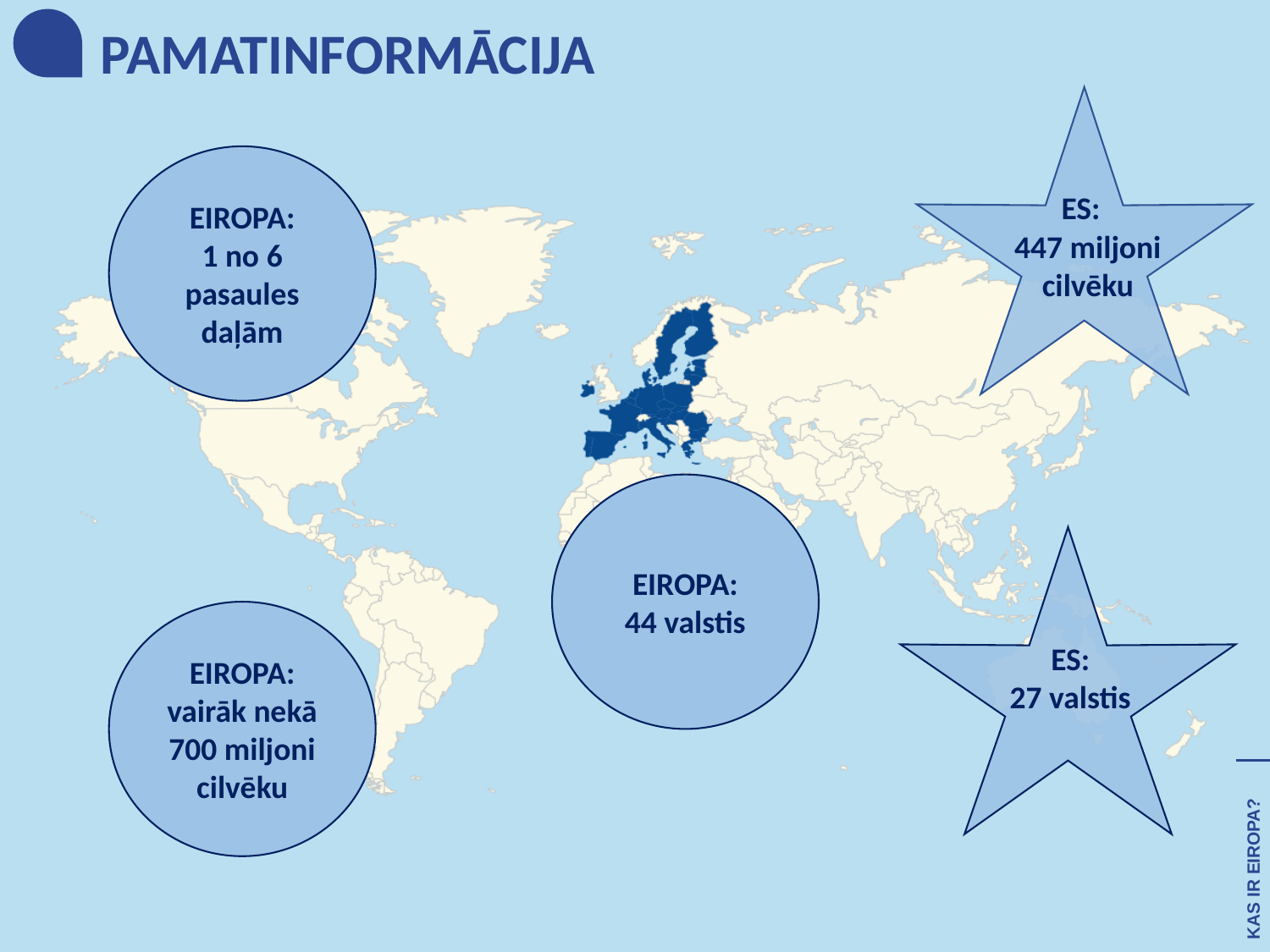

PAMATINFORMĀCIJA

EIROPA:
1 no 6 pasaules daļām
ES:
447 miljoni cilvēku
EIROPA:
44 valstis

EIROPA:
vairāk nekā 700 miljoni cilvēku
ES:
27 valstis
KAS IR EIROPA?